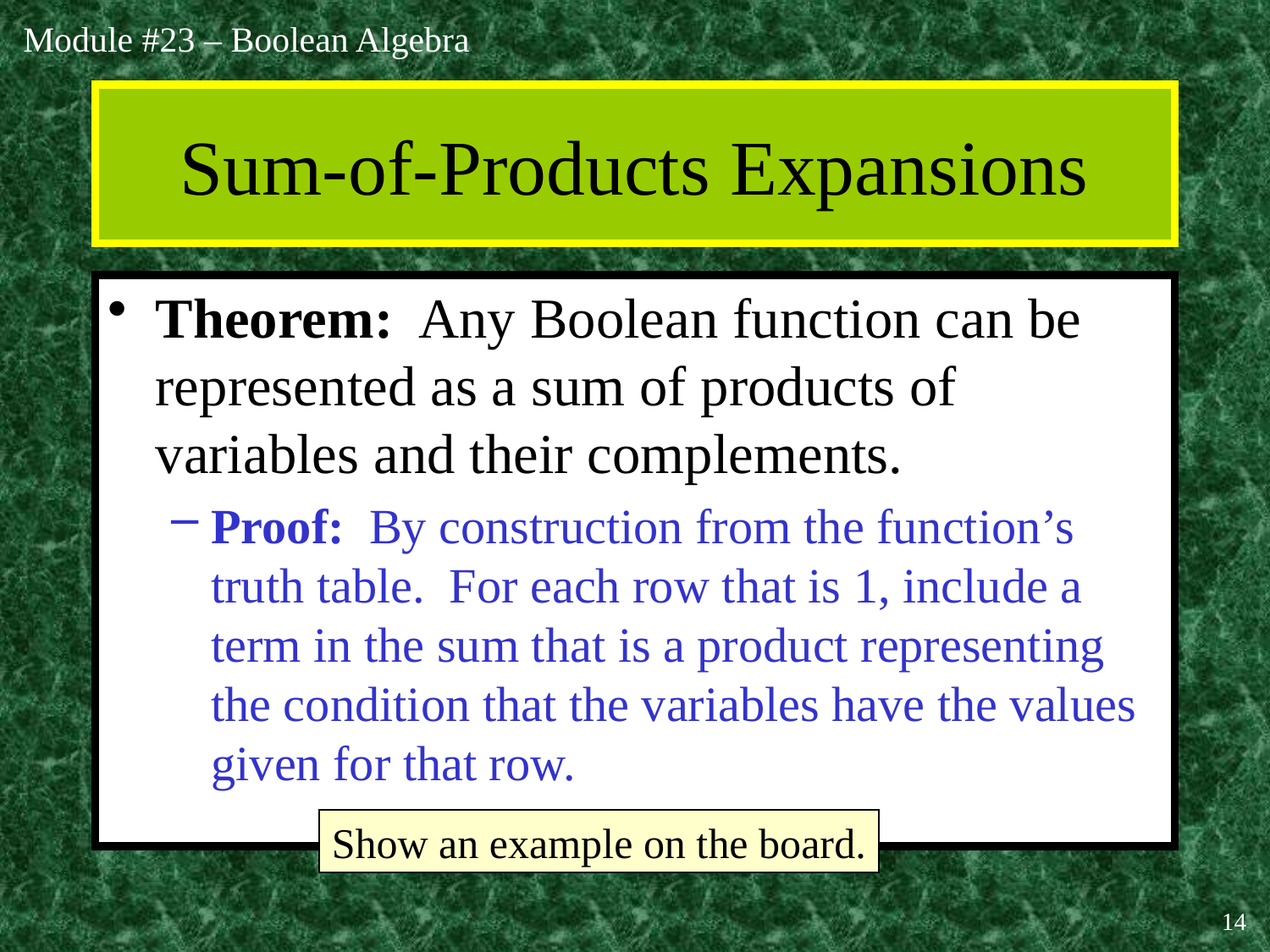

# Sum-of-Products Expansions
Theorem:  Any Boolean function can be represented as a sum of products of variables and their complements.
Proof:  By construction from the function’s truth table.  For each row that is 1, include a term in the sum that is a product representing the condition that the variables have the values given for that row.
Show an example on the board.
14